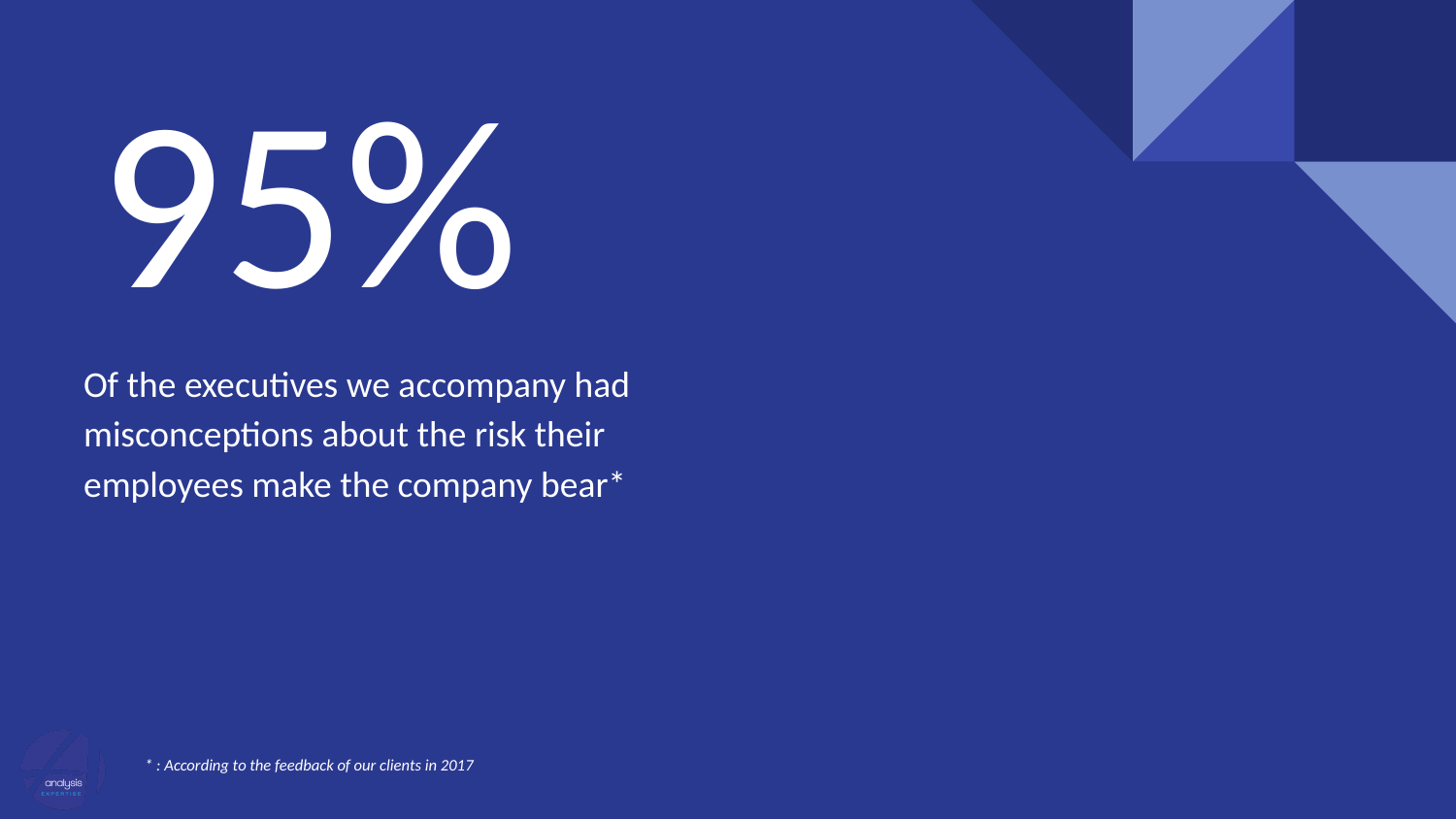

# 95%
Of the executives we accompany had misconceptions about the risk their employees make the company bear*
* : According to the feedback of our clients in 2017